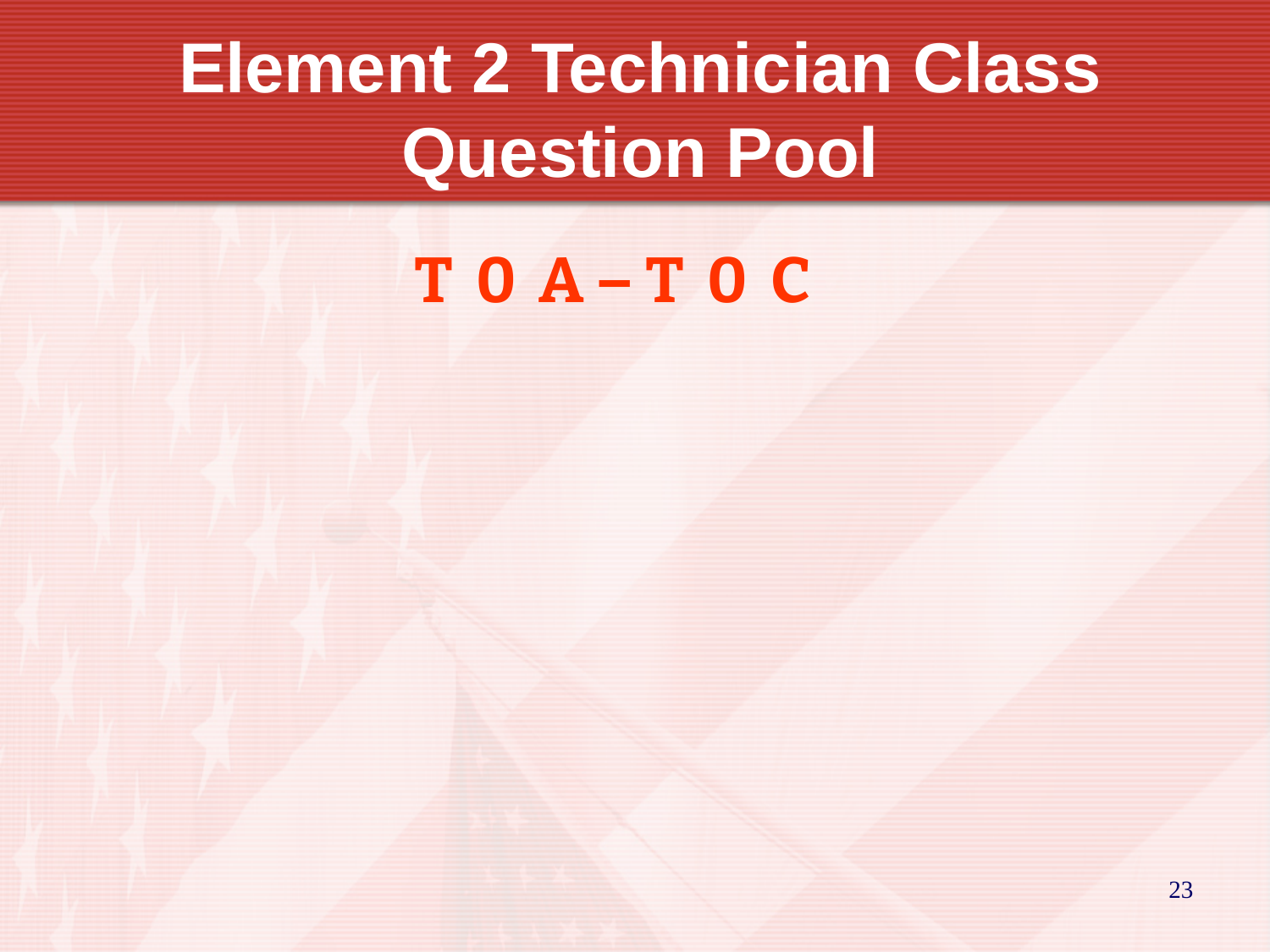

Element 2 Technician Class Question Pool
T  0  A – T  0  C
23